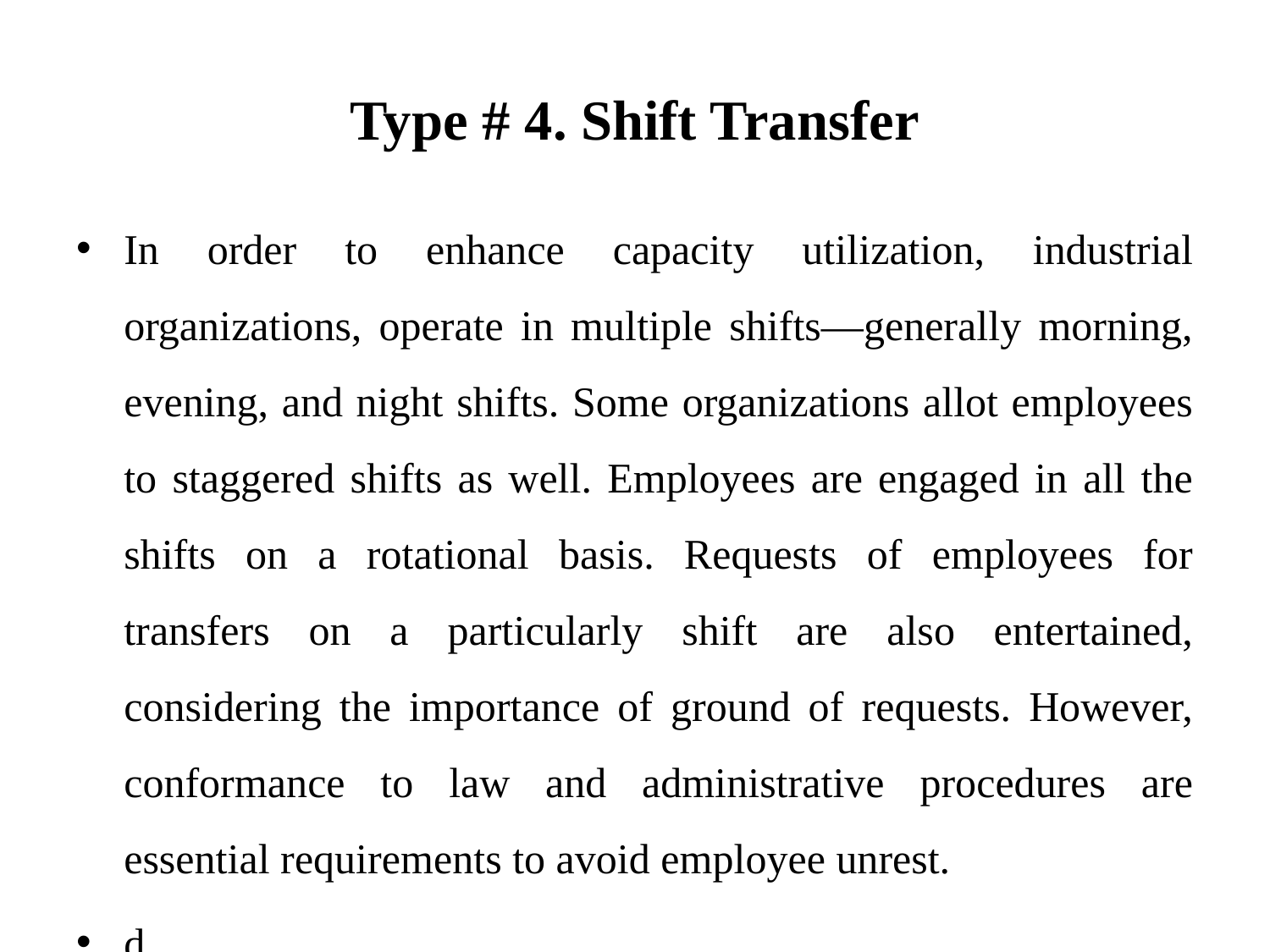

# Type # 4. Shift Transfer
In order to enhance capacity utilization, industrial organizations, operate in multiple shifts—generally morning, evening, and night shifts. Some organizations allot employees to staggered shifts as well. Employees are engaged in all the shifts on a rotational basis. Requests of employees for transfers on a particularly shift are also entertained, considering the importance of ground of requests. However, conformance to law and administrative procedures are essential requirements to avoid employee unrest.
d